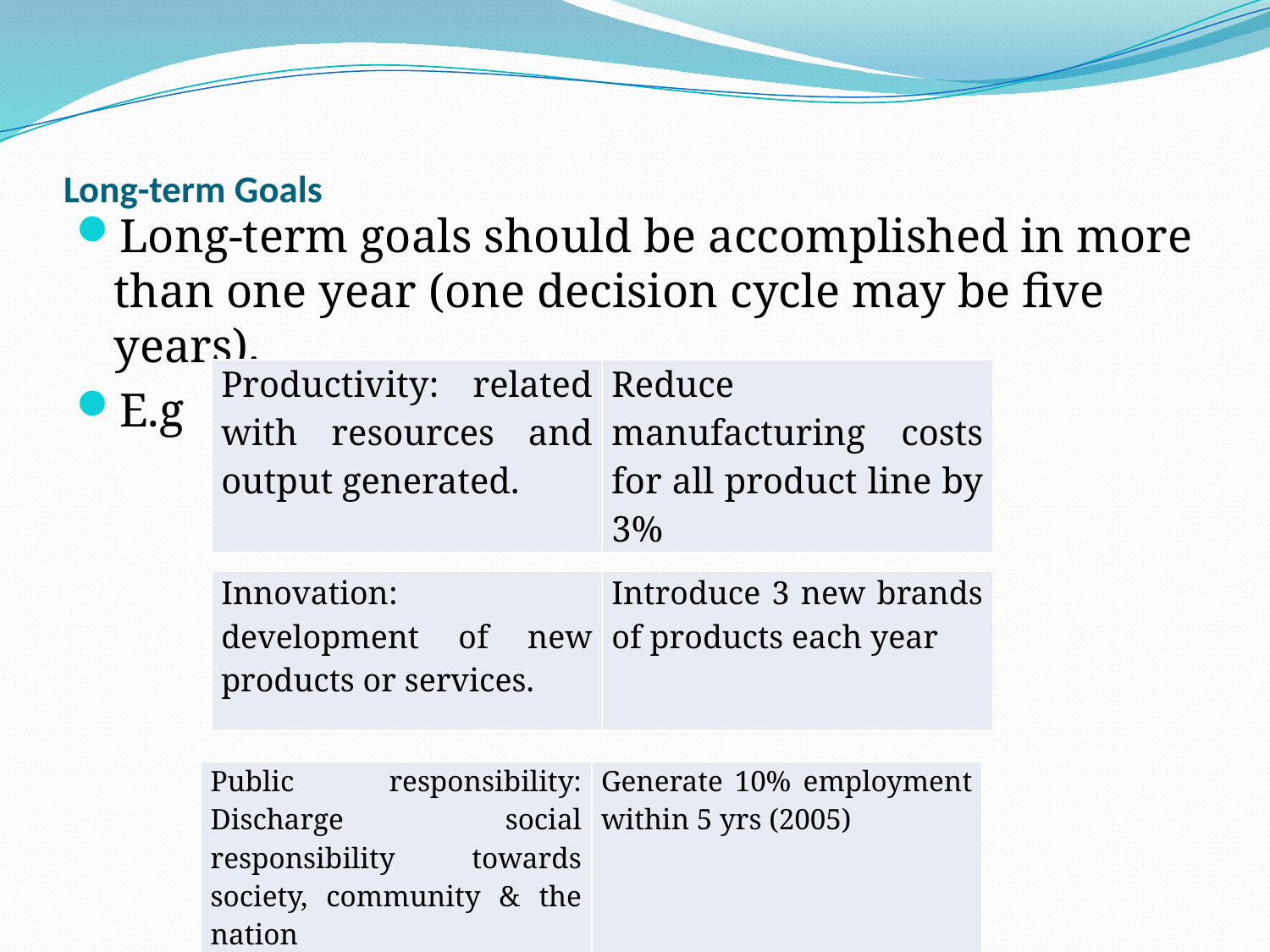

# Long-term Goals
Long-term goals should be accomplished in more than one year (one decision cycle may be five years).
E.g
| Productivity: related with resources and output generated. | Reduce manufacturing costs for all product line by 3% |
| --- | --- |
| Innovation: development of new products or services. | Introduce 3 new brands of products each year |
| --- | --- |
| Public responsibility: Discharge social responsibility towards society, community & the nation | Generate 10% employment within 5 yrs (2005) |
| --- | --- |